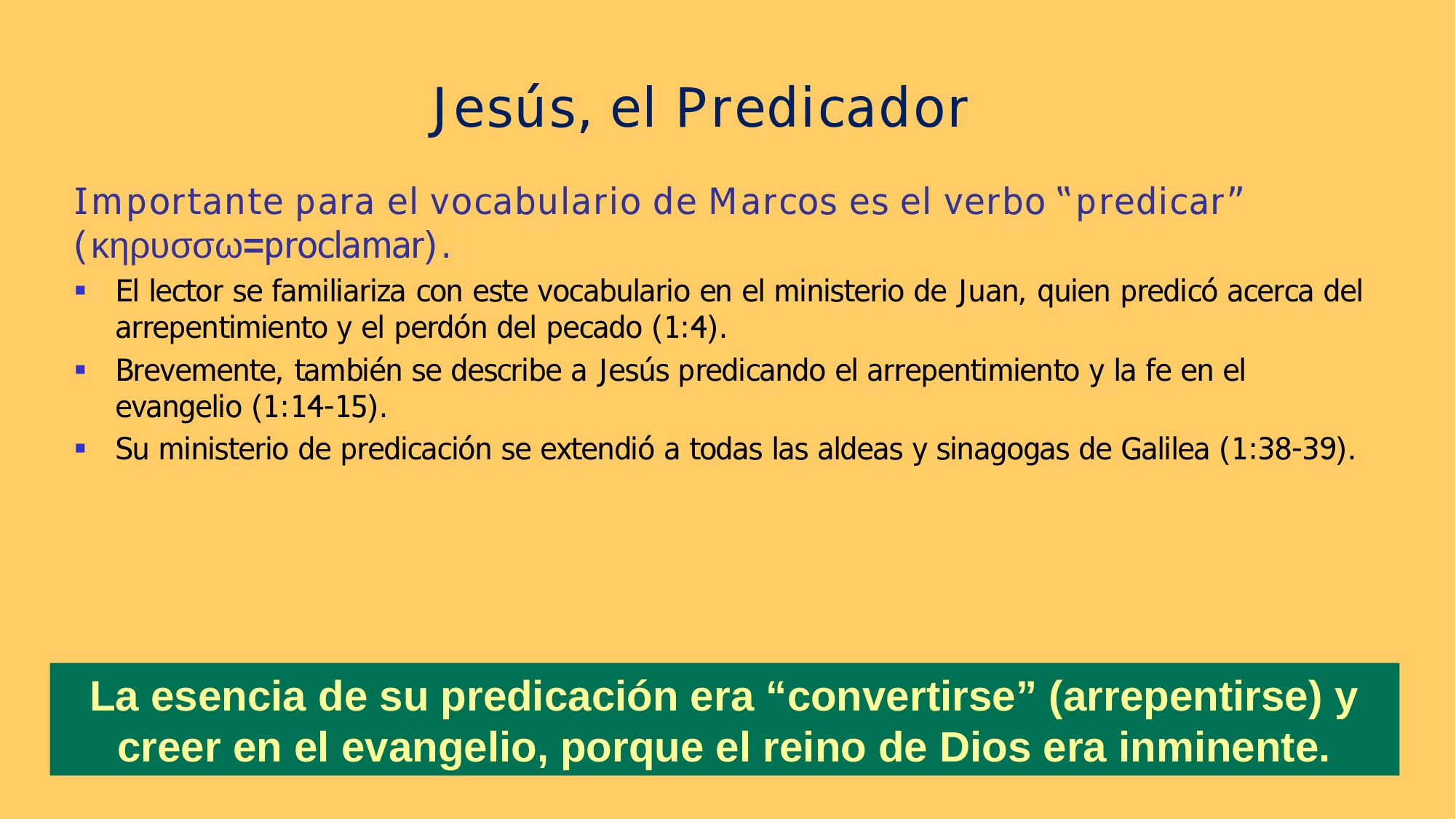

# Jesús, el Predicador
Importante para el vocabulario de Marcos es el verbo “predicar” (κηρυσσω=proclamar).
El lector se familiariza con este vocabulario en el ministerio de Juan, quien predicó acerca del arrepentimiento y el perdón del pecado (1:4).
Brevemente, también se describe a Jesús predicando el arrepentimiento y la fe en el evangelio (1:14-15).
Su ministerio de predicación se extendió a todas las aldeas y sinagogas de Galilea (1:38-39).
La esencia de su predicación era “convertirse” (arrepentirse) y creer en el evangelio, porque el reino de Dios era inminente.